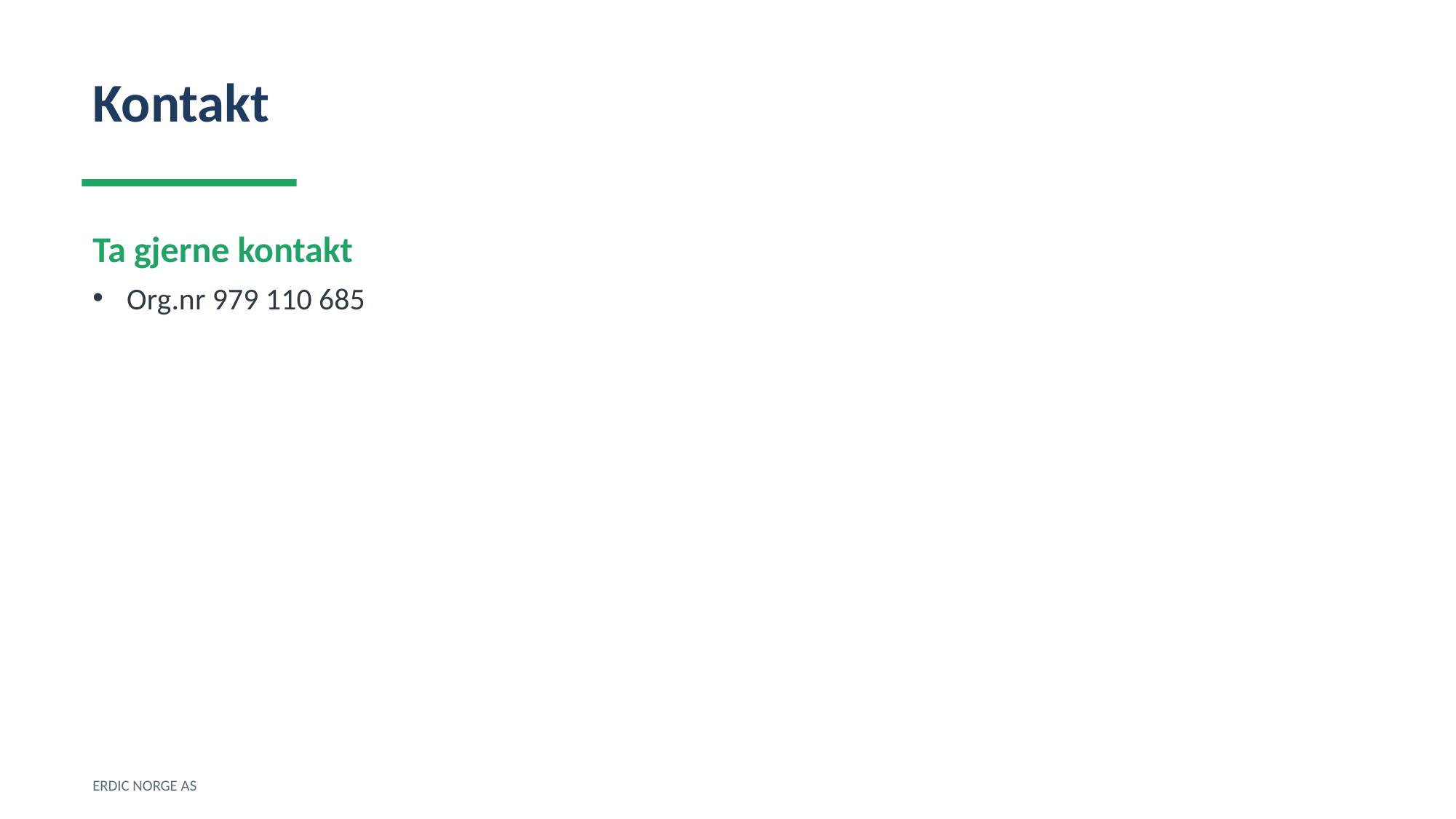

Kontakt

Ta gjerne kontakt
Org.nr 979 110 685
ERDIC NORGE AS